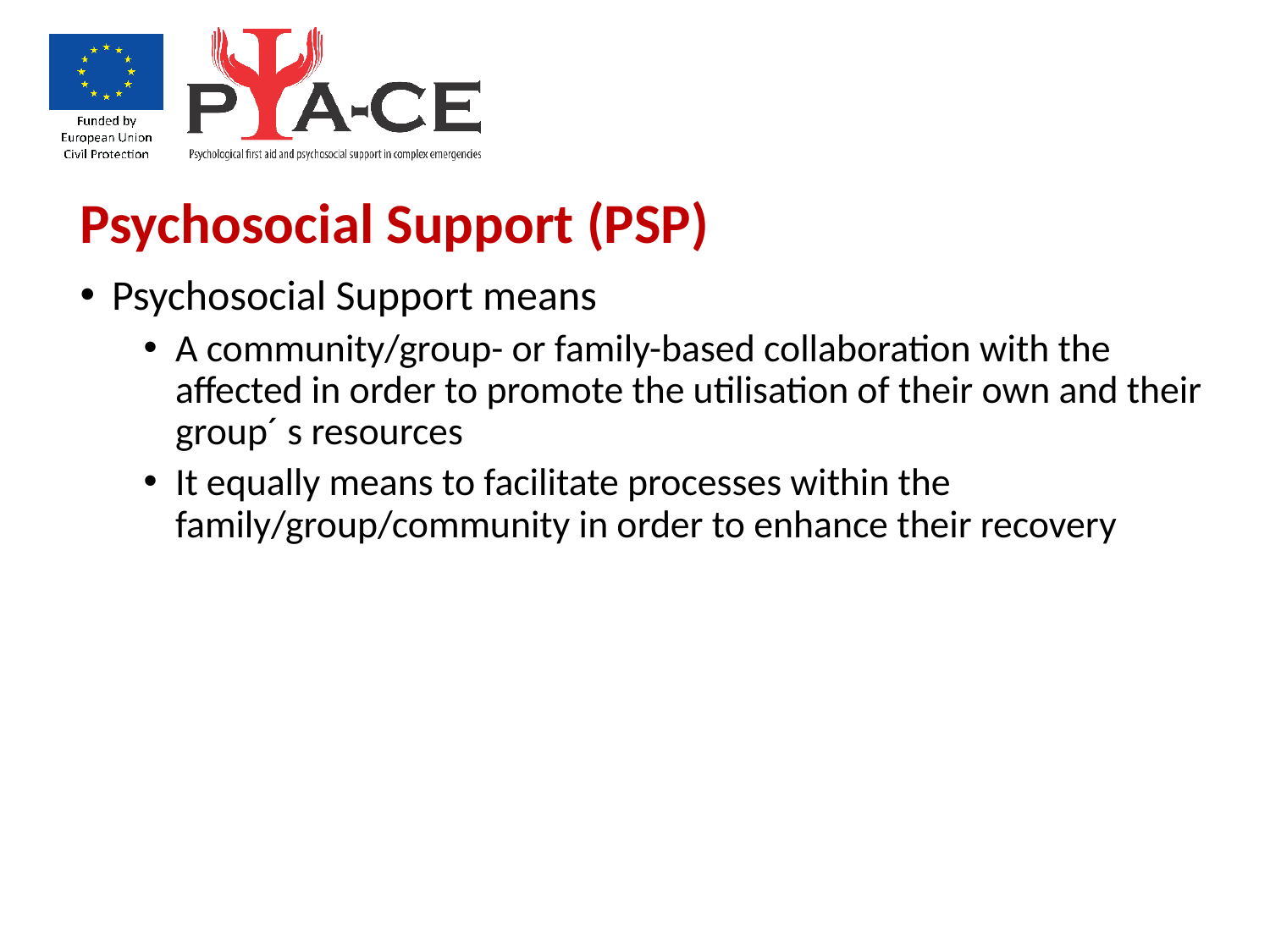

Psychosocial Support (PSP)
Psychosocial Support means
A community/group- or family-based collaboration with the affected in order to promote the utilisation of their own and their group´ s resources
It equally means to facilitate processes within the family/group/community in order to enhance their recovery